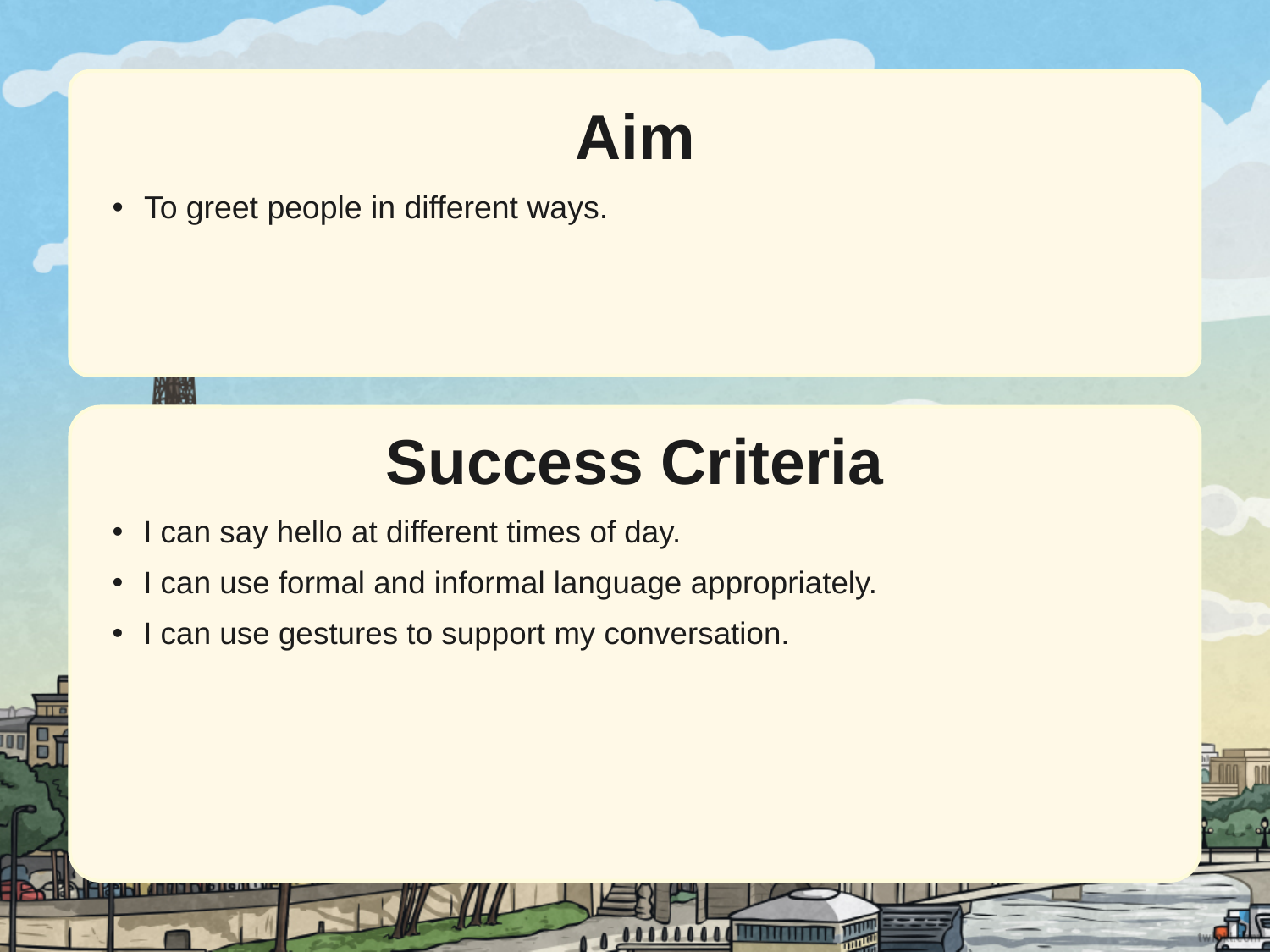

Aim
To greet people in different ways.

Success Criteria
I can say hello at different times of day.
I can use formal and informal language appropriately.
I can use gestures to support my conversation.